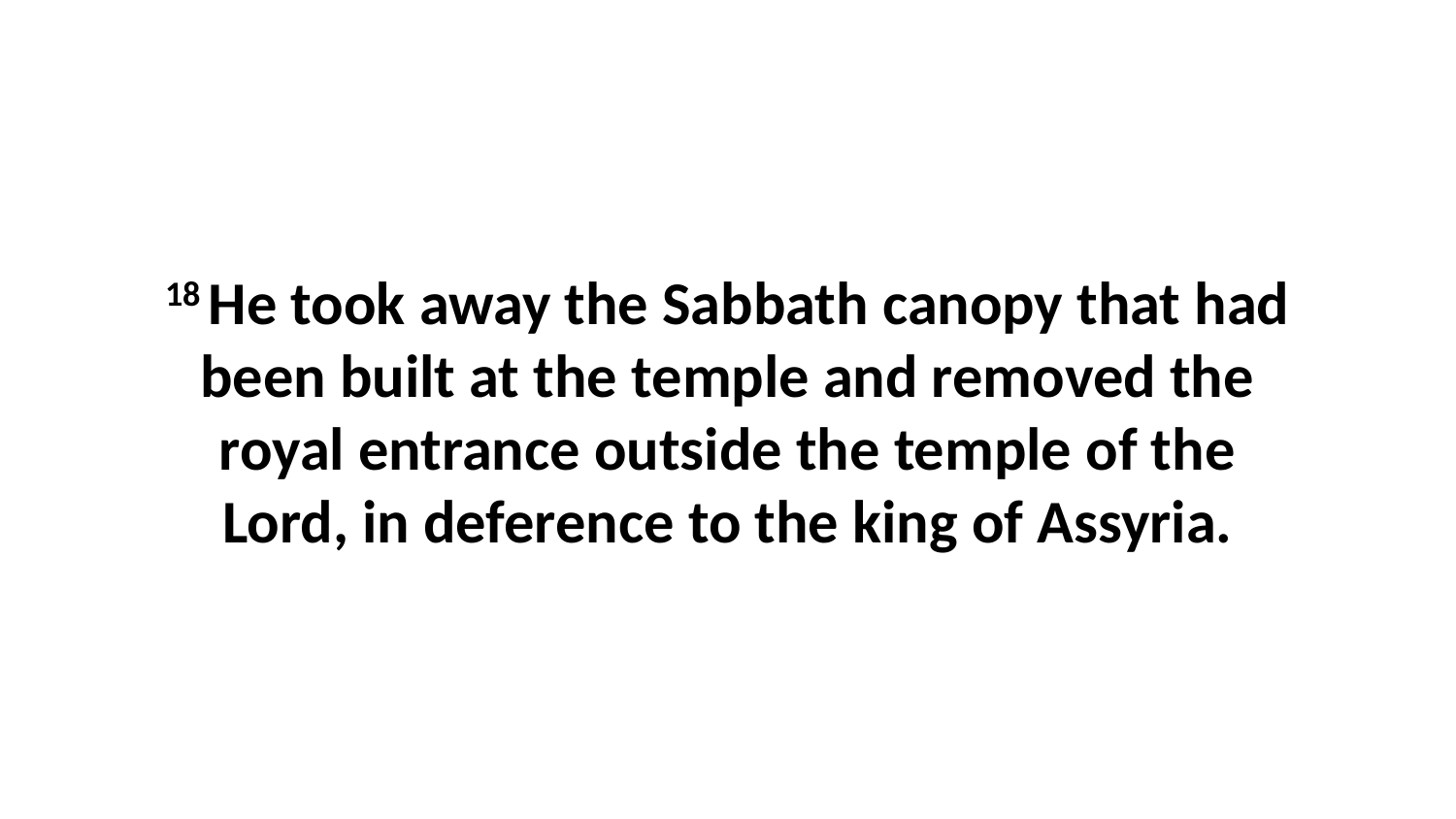

18 He took away the Sabbath canopy that had been built at the temple and removed the royal entrance outside the temple of the Lord, in deference to the king of Assyria.